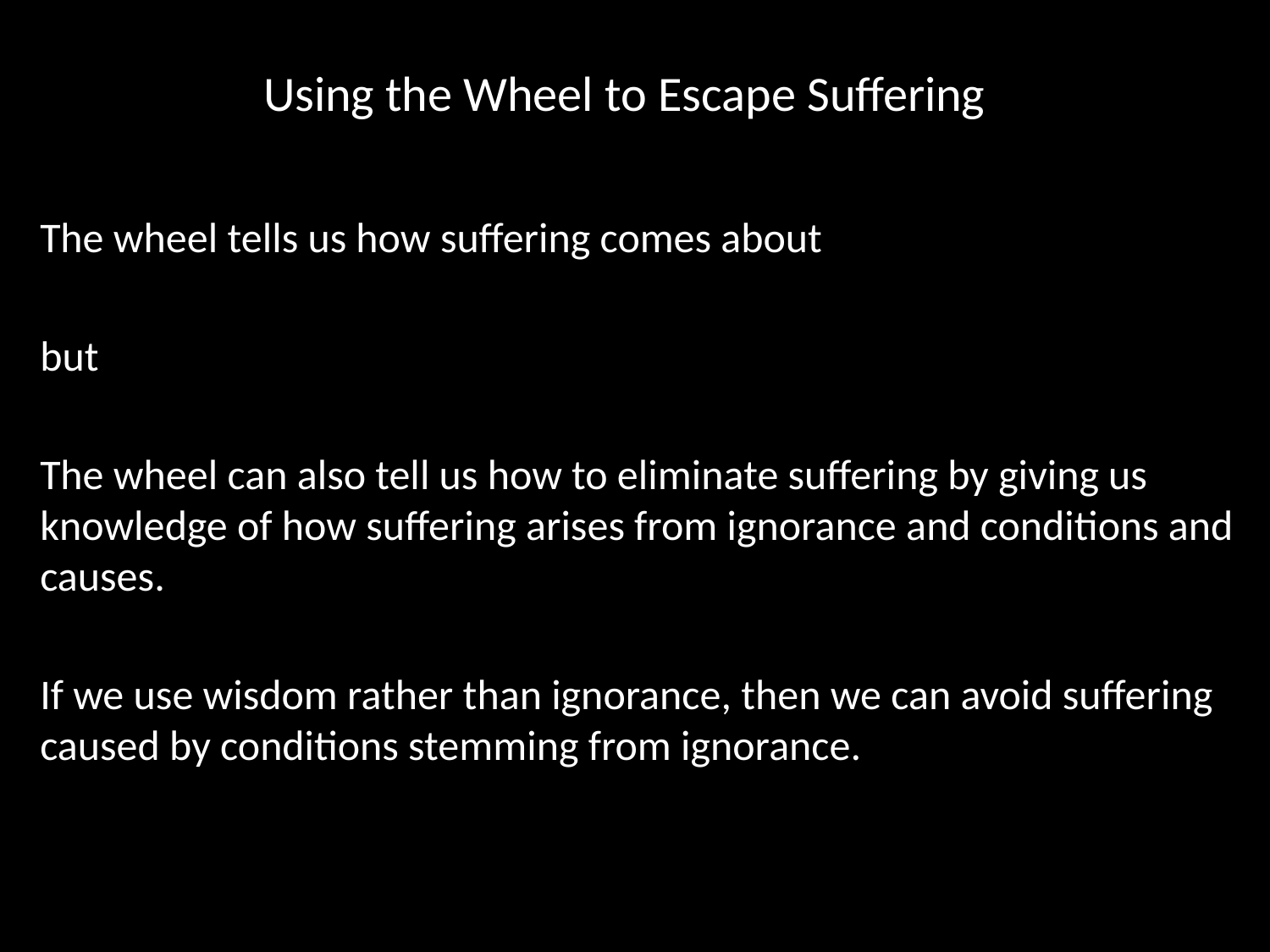

# Using the Wheel to Escape Suffering

The wheel tells us how suffering comes about

but

The wheel can also tell us how to eliminate suffering by giving us knowledge of how suffering arises from ignorance and conditions and causes.

If we use wisdom rather than ignorance, then we can avoid suffering caused by conditions stemming from ignorance.